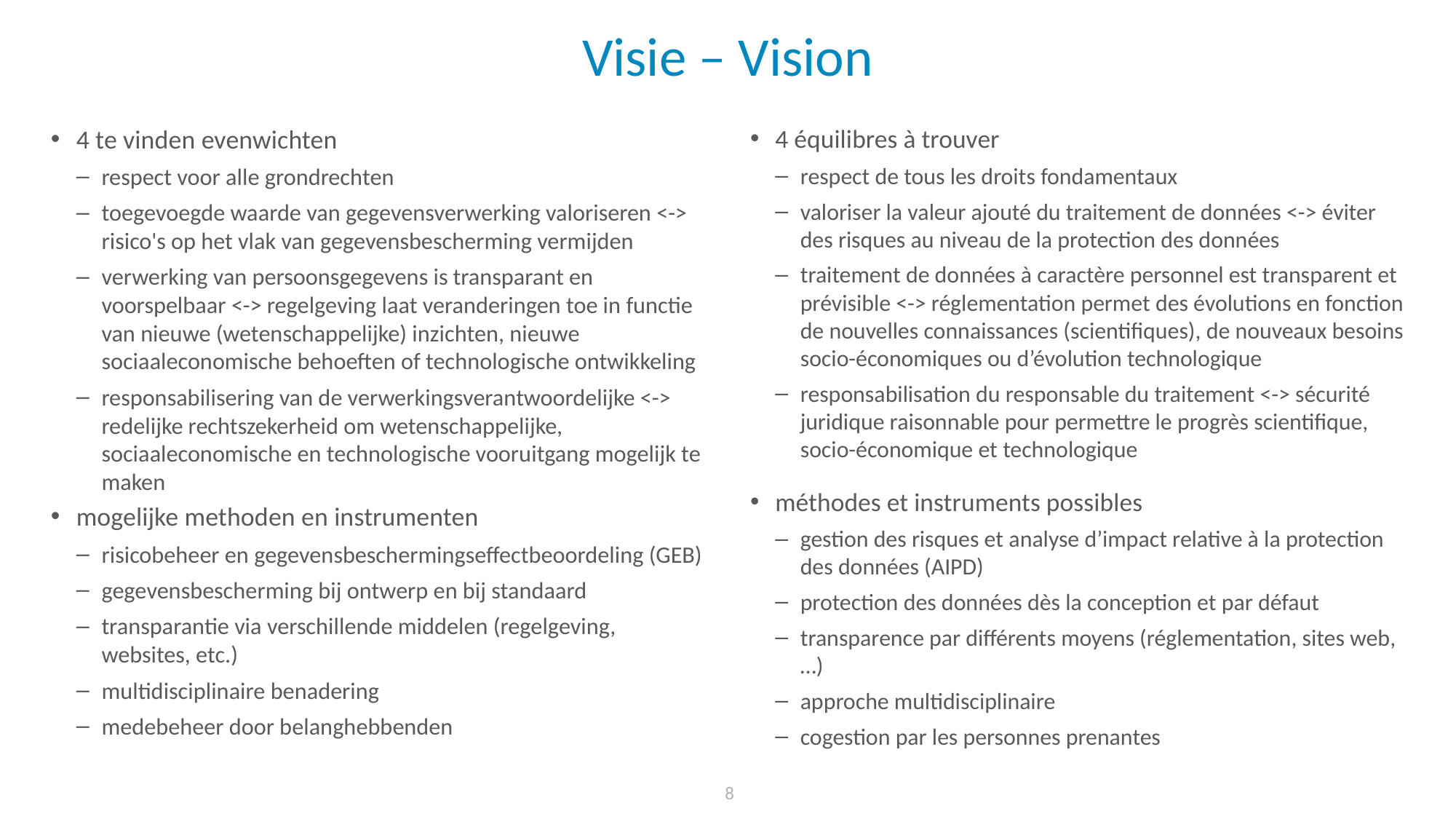

# Visie – Vision
4 te vinden evenwichten
respect voor alle grondrechten
toegevoegde waarde van gegevensverwerking valoriseren <-> risico's op het vlak van gegevensbescherming vermijden
verwerking van persoonsgegevens is transparant en voorspelbaar <-> regelgeving laat veranderingen toe in functie van nieuwe (wetenschappelijke) inzichten, nieuwe sociaaleconomische behoeften of technologische ontwikkeling
responsabilisering van de verwerkingsverantwoordelijke <-> redelijke rechtszekerheid om wetenschappelijke, sociaaleconomische en technologische vooruitgang mogelijk te maken
mogelijke methoden en instrumenten
risicobeheer en gegevensbeschermingseffectbeoordeling (GEB)
gegevensbescherming bij ontwerp en bij standaard
transparantie via verschillende middelen (regelgeving, websites, etc.)
multidisciplinaire benadering
medebeheer door belanghebbenden
4 équilibres à trouver
respect de tous les droits fondamentaux
valoriser la valeur ajouté du traitement de données <-> éviter des risques au niveau de la protection des données
traitement de données à caractère personnel est transparent et prévisible <-> réglementation permet des évolutions en fonction de nouvelles connaissances (scientifiques), de nouveaux besoins socio-économiques ou d’évolution technologique
responsabilisation du responsable du traitement <-> sécurité juridique raisonnable pour permettre le progrès scientifique, socio-économique et technologique
méthodes et instruments possibles
gestion des risques et analyse d’impact relative à la protection des données (AIPD)
protection des données dès la conception et par défaut
transparence par différents moyens (réglementation, sites web, …)
approche multidisciplinaire
cogestion par les personnes prenantes
8